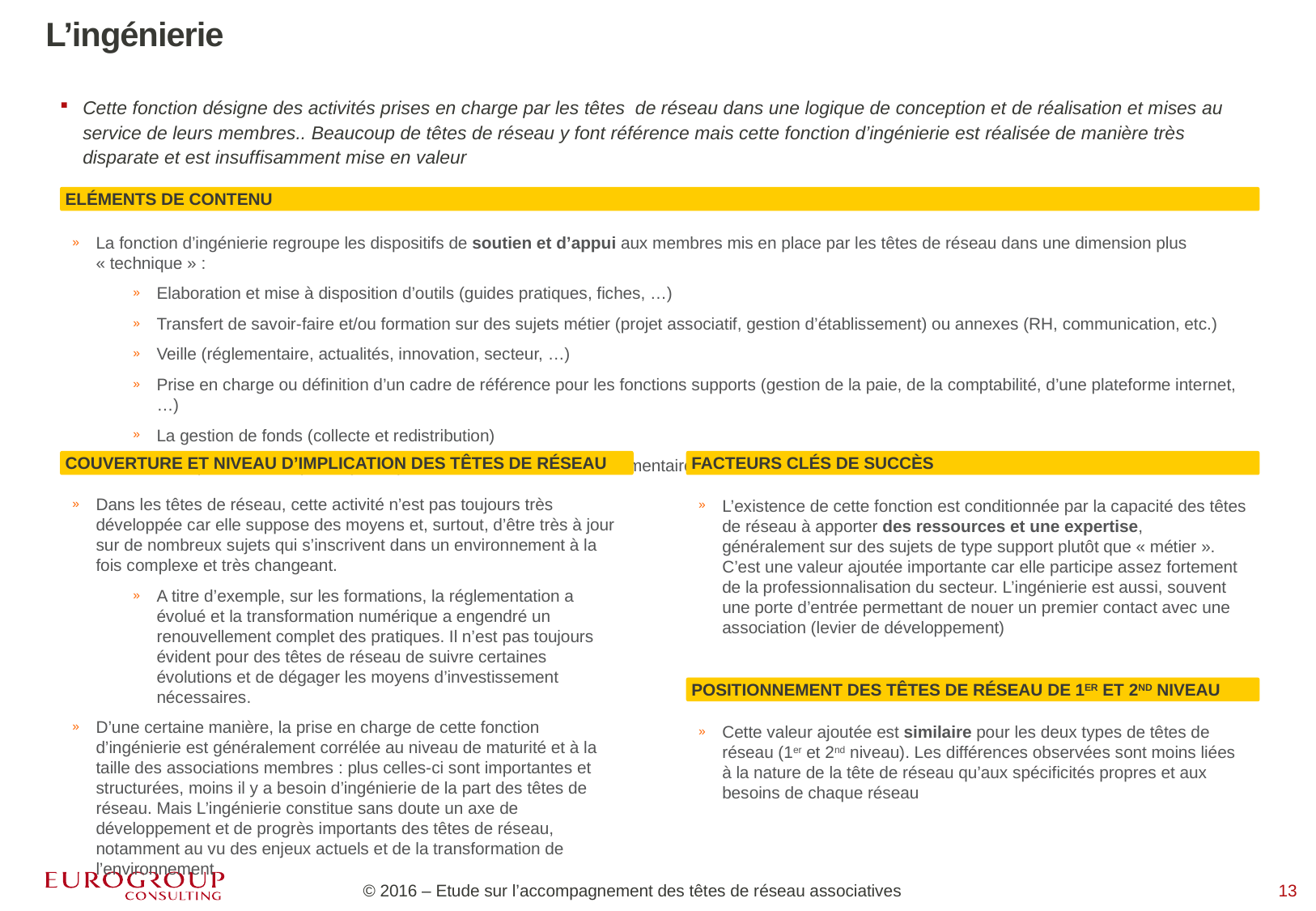

L’ingénierie
Cette fonction désigne des activités prises en charge par les têtes  de réseau dans une logique de conception et de réalisation et mises au service de leurs membres.. Beaucoup de têtes de réseau y font référence mais cette fonction d’ingénierie est réalisée de manière très disparate et est insuffisamment mise en valeur
Eléments de contenu
La fonction d’ingénierie regroupe les dispositifs de soutien et d’appui aux membres mis en place par les têtes de réseau dans une dimension plus « technique » :
Elaboration et mise à disposition d’outils (guides pratiques, fiches, …)
Transfert de savoir-faire et/ou formation sur des sujets métier (projet associatif, gestion d’établissement) ou annexes (RH, communication, etc.)
Veille (réglementaire, actualités, innovation, secteur, …)
Prise en charge ou définition d’un cadre de référence pour les fonctions supports (gestion de la paie, de la comptabilité, d’une plateforme internet, …)
La gestion de fonds (collecte et redistribution)
Cette activité peut être complétée par la publication de ressources documentaires
Couverture et niveau d’implication des têtes de réseau
Facteurs clés de succès
Dans les têtes de réseau, cette activité n’est pas toujours très développée car elle suppose des moyens et, surtout, d’être très à jour sur de nombreux sujets qui s’inscrivent dans un environnement à la fois complexe et très changeant.
A titre d’exemple, sur les formations, la réglementation a évolué et la transformation numérique a engendré un renouvellement complet des pratiques. Il n’est pas toujours évident pour des têtes de réseau de suivre certaines évolutions et de dégager les moyens d’investissement nécessaires.
D’une certaine manière, la prise en charge de cette fonction d’ingénierie est généralement corrélée au niveau de maturité et à la taille des associations membres : plus celles-ci sont importantes et structurées, moins il y a besoin d’ingénierie de la part des têtes de réseau. Mais L’ingénierie constitue sans doute un axe de développement et de progrès importants des têtes de réseau, notamment au vu des enjeux actuels et de la transformation de l’environnement
L’existence de cette fonction est conditionnée par la capacité des têtes de réseau à apporter des ressources et une expertise, généralement sur des sujets de type support plutôt que « métier ». C’est une valeur ajoutée importante car elle participe assez fortement de la professionnalisation du secteur. L’ingénierie est aussi, souvent une porte d’entrée permettant de nouer un premier contact avec une association (levier de développement)
Positionnement des têtes de réseau de 1er et 2nd niveau
Cette valeur ajoutée est similaire pour les deux types de têtes de réseau (1er et 2nd niveau). Les différences observées sont moins liées à la nature de la tête de réseau qu’aux spécificités propres et aux besoins de chaque réseau
© 2016 – Etude sur l’accompagnement des têtes de réseau associatives
13